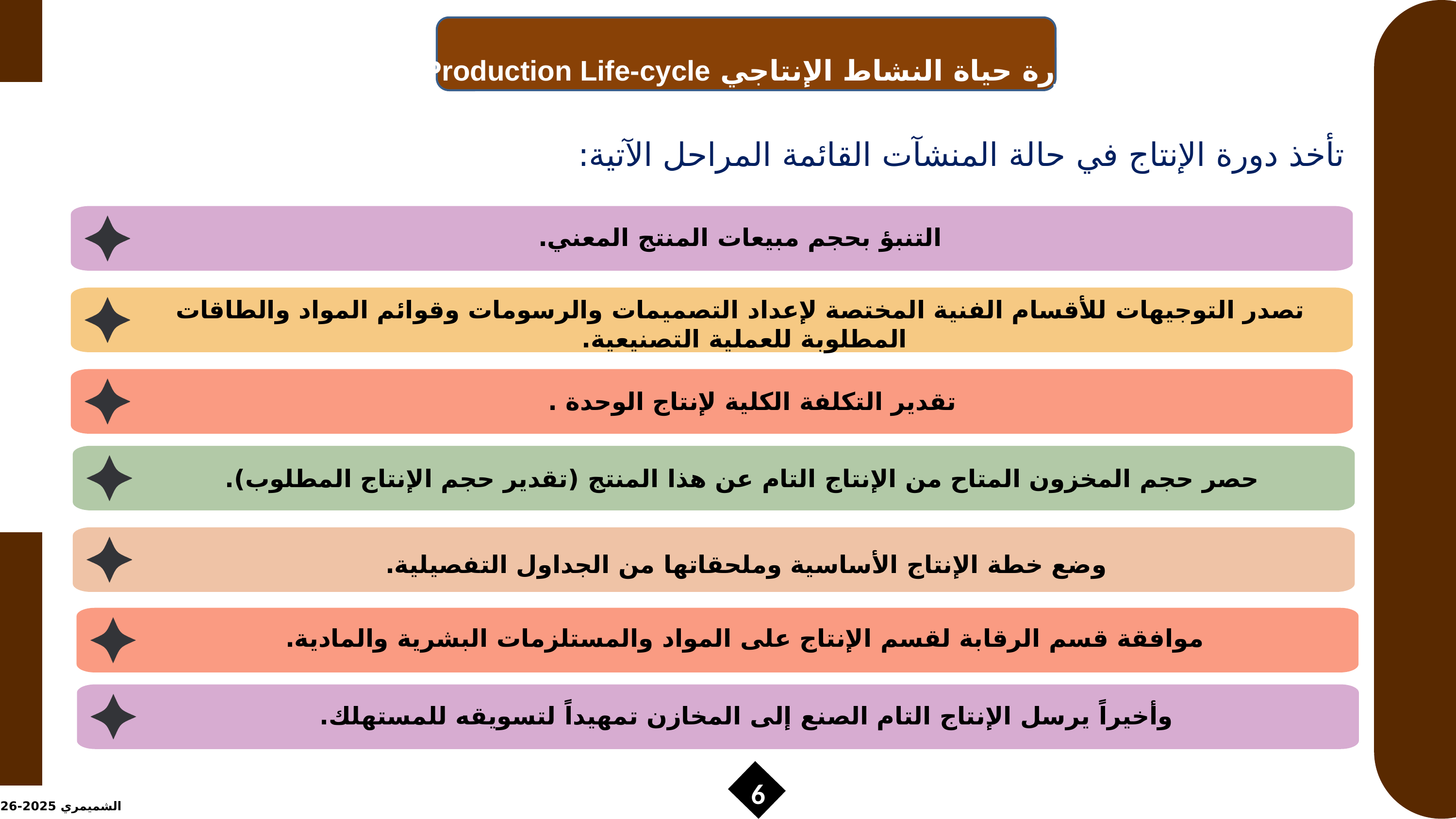

دورة حياة النشاط الإنتاجي Production Life-cycle

تأخذ دورة الإنتاج في حالة المنشآت القائمة المراحل الآتية:

التنبؤ بحجم مبيعات المنتج المعني.

تصدر التوجيهات للأقسام الفنية المختصة لإعداد التصميمات والرسومات وقوائم المواد والطاقات المطلوبة للعملية التصنيعية.

تقدير التكلفة الكلية لإنتاج الوحدة .

حصر حجم المخزون المتاح من الإنتاج التام عن هذا المنتج (تقدير حجم الإنتاج المطلوب).

وضع خطة الإنتاج الأساسية وملحقاتها من الجداول التفصيلية.

موافقة قسم الرقابة لقسم الإنتاج على المواد والمستلزمات البشرية والمادية.

وأخيراً يرسل الإنتاج التام الصنع إلى المخازن تمهيداً لتسويقه للمستهلك.

6
الشميمري 2025-2026